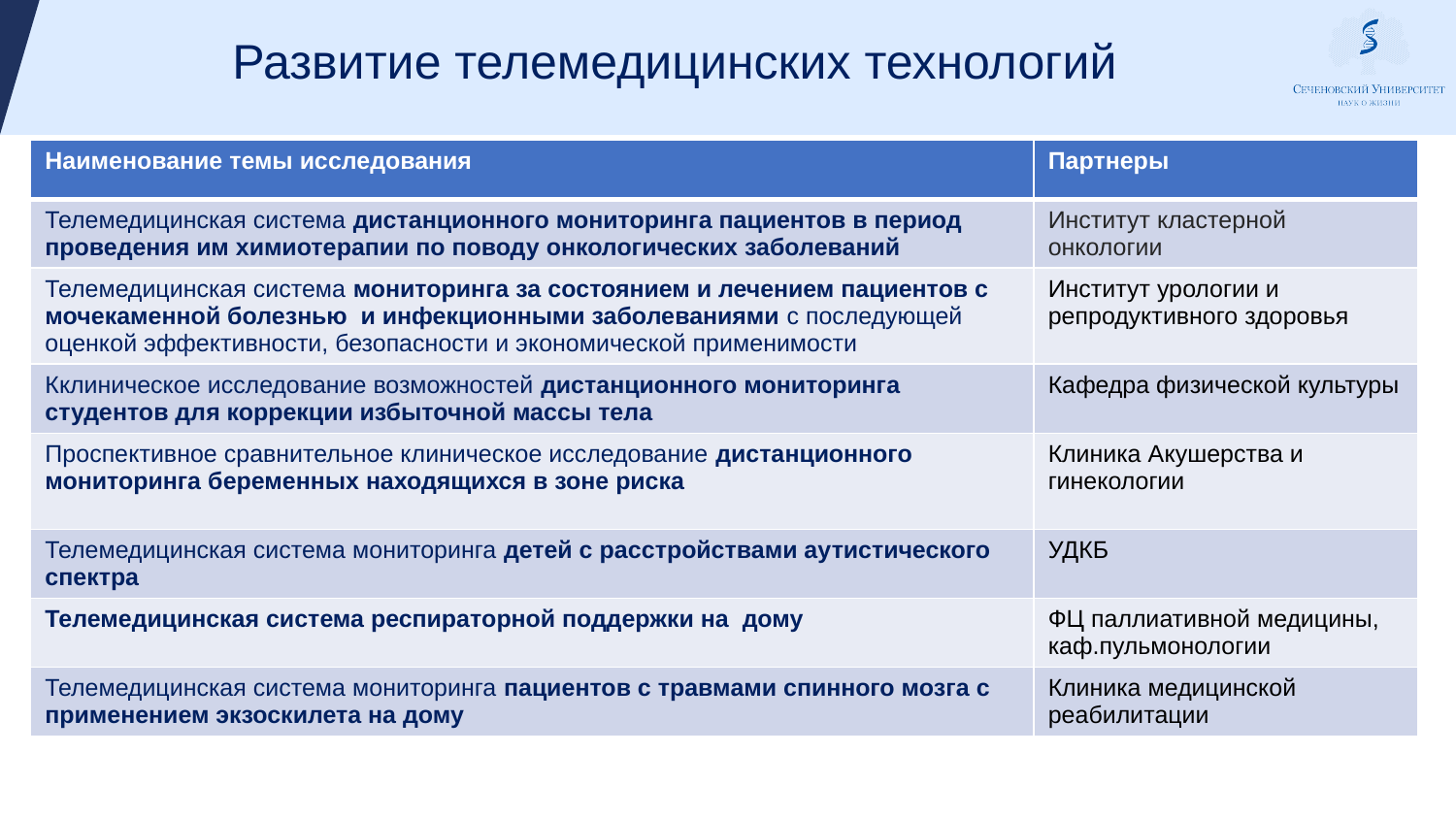

# Развитие телемедицинских технологий
| Наименование темы исследования | Партнеры |
| --- | --- |
| Телемедицинская система дистанционного мониторинга пациентов в период проведения им химиотерапии по поводу онкологических заболеваний | Институт кластерной онкологии |
| Телемедицинская система мониторинга за состоянием и лечением пациентов с мочекаменной болезнью и инфекционными заболеваниями с последующей оценкой эффективности, безопасности и экономической применимости | Институт урологии и репродуктивного здоровья |
| Кклиническое исследование возможностей дистанционного мониторинга студентов для коррекции избыточной массы тела | Кафедра физической культуры |
| Проспективное сравнительное клиническое исследование дистанционного мониторинга беременных находящихся в зоне риска | Клиника Акушерства и гинекологии |
| Телемедицинская система мониторинга детей с расстройствами аутистического спектра | УДКБ |
| Телемедицинская система респираторной поддержки на дому | ФЦ паллиативной медицины, каф.пульмонологии |
| Телемедицинская система мониторинга пациентов с травмами спинного мозга с применением экзоскилета на дому | Клиника медицинской реабилитации |